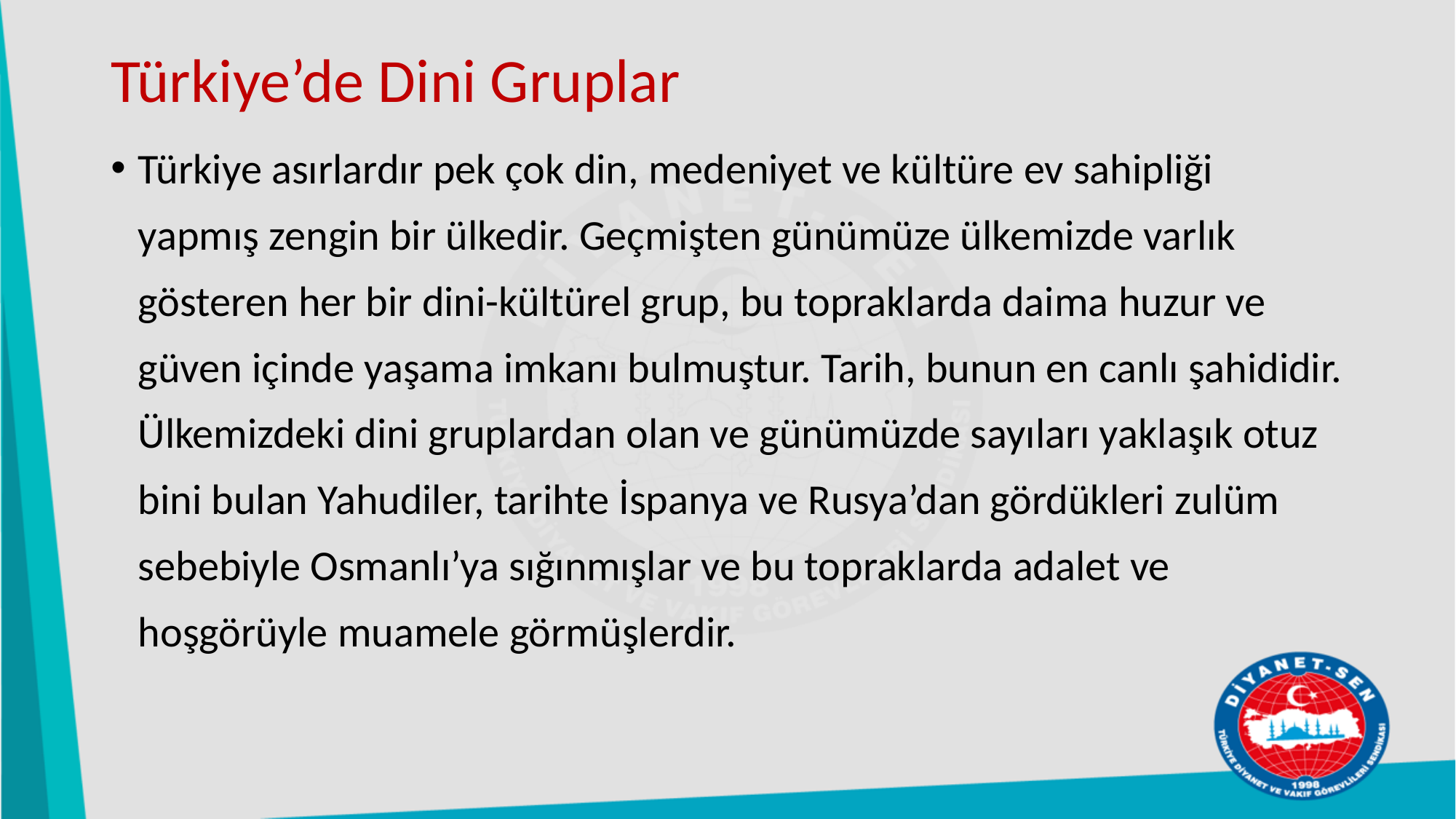

# Türkiye’de Dini Gruplar
Türkiye asırlardır pek çok din, medeniyet ve kültüre ev sahipliği yapmış zengin bir ülkedir. Geçmişten günümüze ülkemizde varlık gösteren her bir dini-kültürel grup, bu topraklarda daima huzur ve güven içinde yaşama imkanı bulmuştur. Tarih, bunun en canlı şahididir. Ülkemizdeki dini gruplardan olan ve günümüzde sayıları yaklaşık otuz bini bulan Yahudiler, tarihte İspanya ve Rusya’dan gördükleri zulüm sebebiyle Osmanlı’ya sığınmışlar ve bu topraklarda adalet ve hoşgörüyle muamele görmüşlerdir.